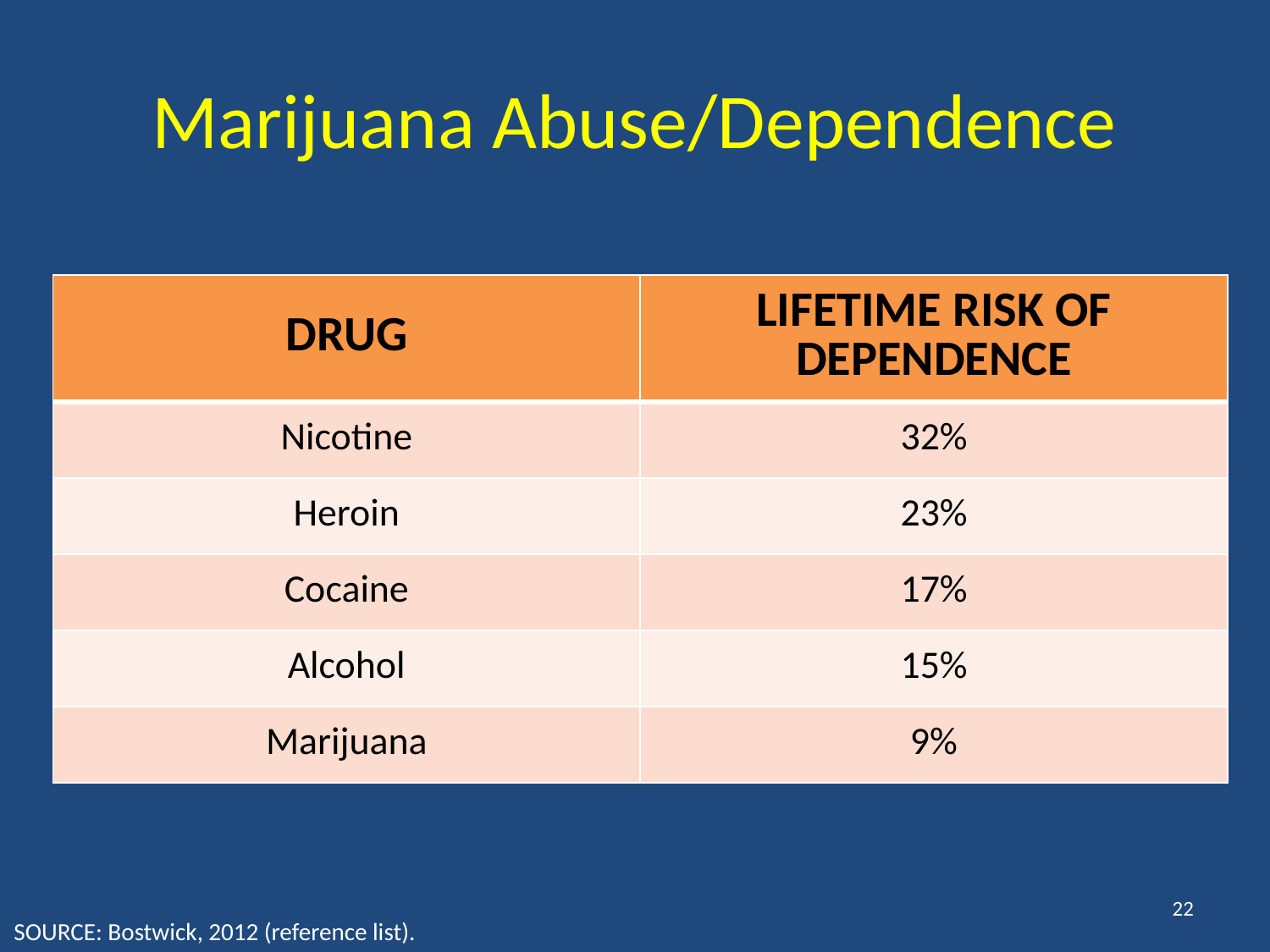

# Marijuana Abuse/Dependence
| DRUG | LIFETIME RISK OF DEPENDENCE |
| --- | --- |
| Nicotine | 32% |
| Heroin | 23% |
| Cocaine | 17% |
| Alcohol | 15% |
| Marijuana | 9% |
22
SOURCE: Bostwick, 2012 (reference list).